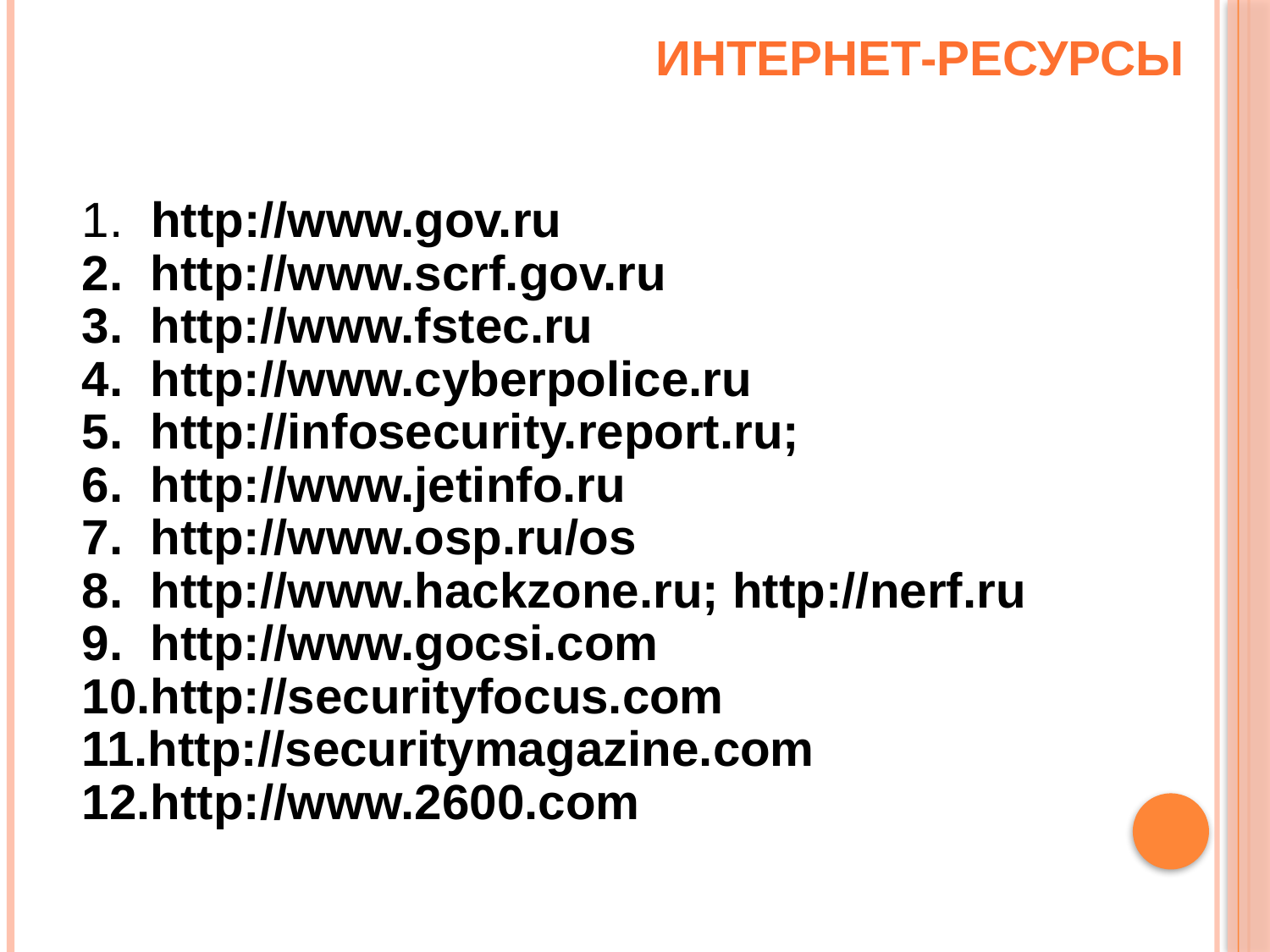

Интернет-РЕСУРСЫ
1.  http://www.gov.ru
2.  http://www.scrf.gov.ru
3.  http://www.fstec.ru
4.  http://www.cyberpolice.ru
5.  http://infosecurity.report.ru;
6.  http://www.jetinfo.ru
7.  http://www.osp.ru/os
8.  http://www.hackzone.ru; http://nerf.ru
9.  http://www.gocsi.com
10.http://securityfocus.com
11.http://securitymagazine.com
12.http://www.2600.com